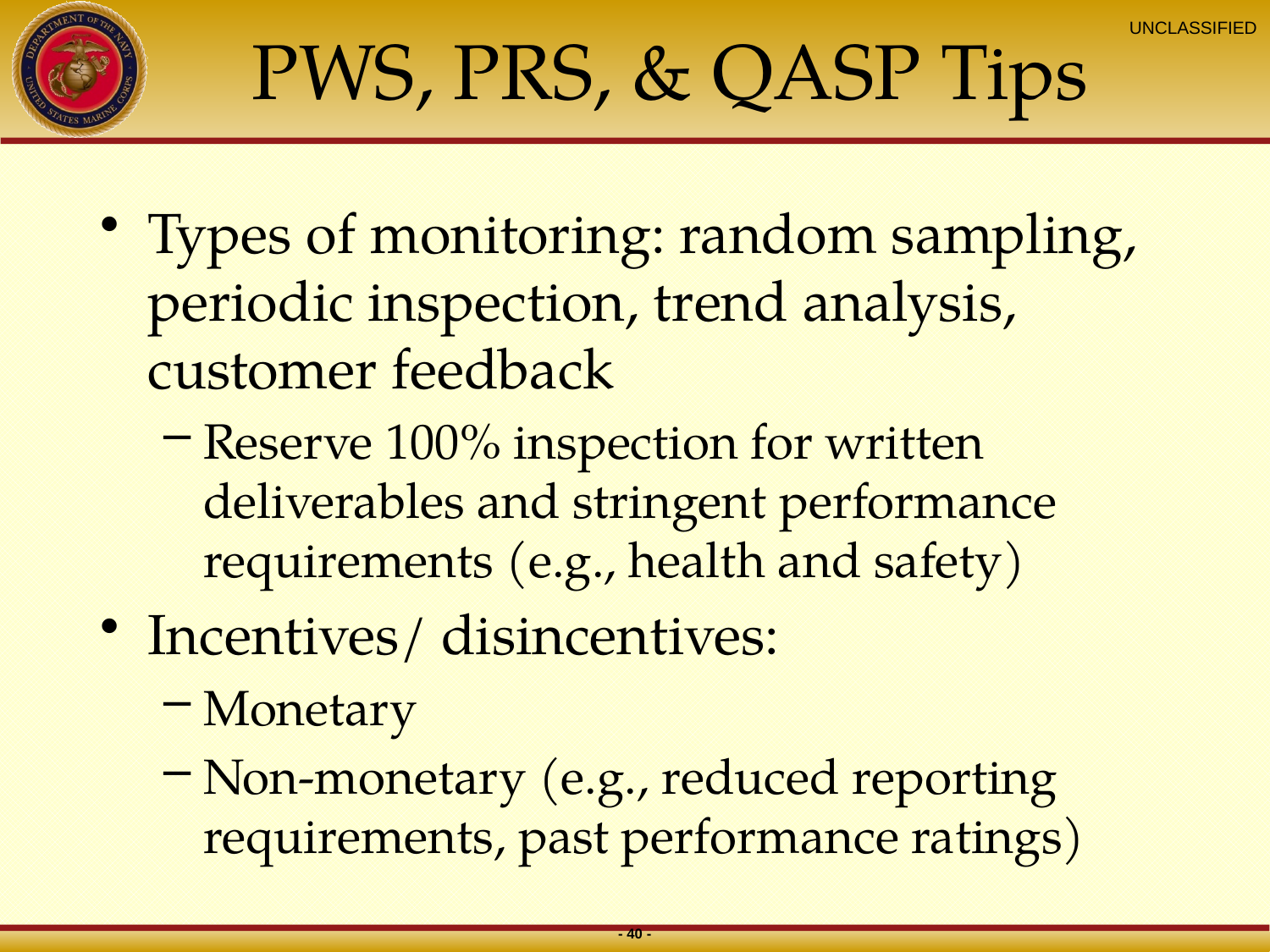

# PWS, PRS, & QASP Tips
Types of monitoring: random sampling, periodic inspection, trend analysis, customer feedback
Reserve 100% inspection for written deliverables and stringent performance requirements (e.g., health and safety)
Incentives/ disincentives:
Monetary
Non-monetary (e.g., reduced reporting requirements, past performance ratings)